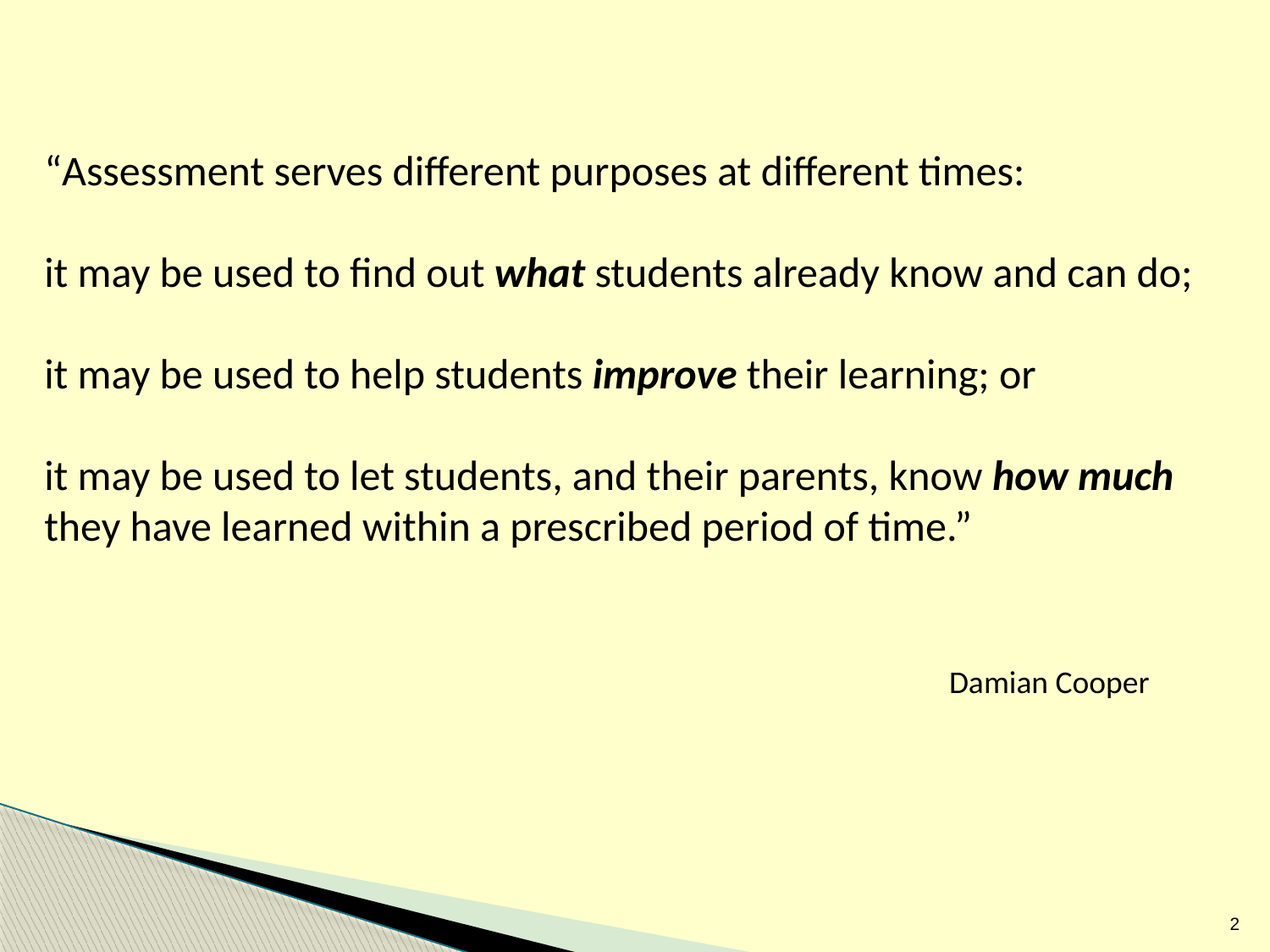

“Assessment serves different purposes at different times:

it may be used to find out what students already know and can do;

it may be used to help students improve their learning; or

it may be used to let students, and their parents, know how much they have learned within a prescribed period of time.”

                                                                                               Damian Cooper
2